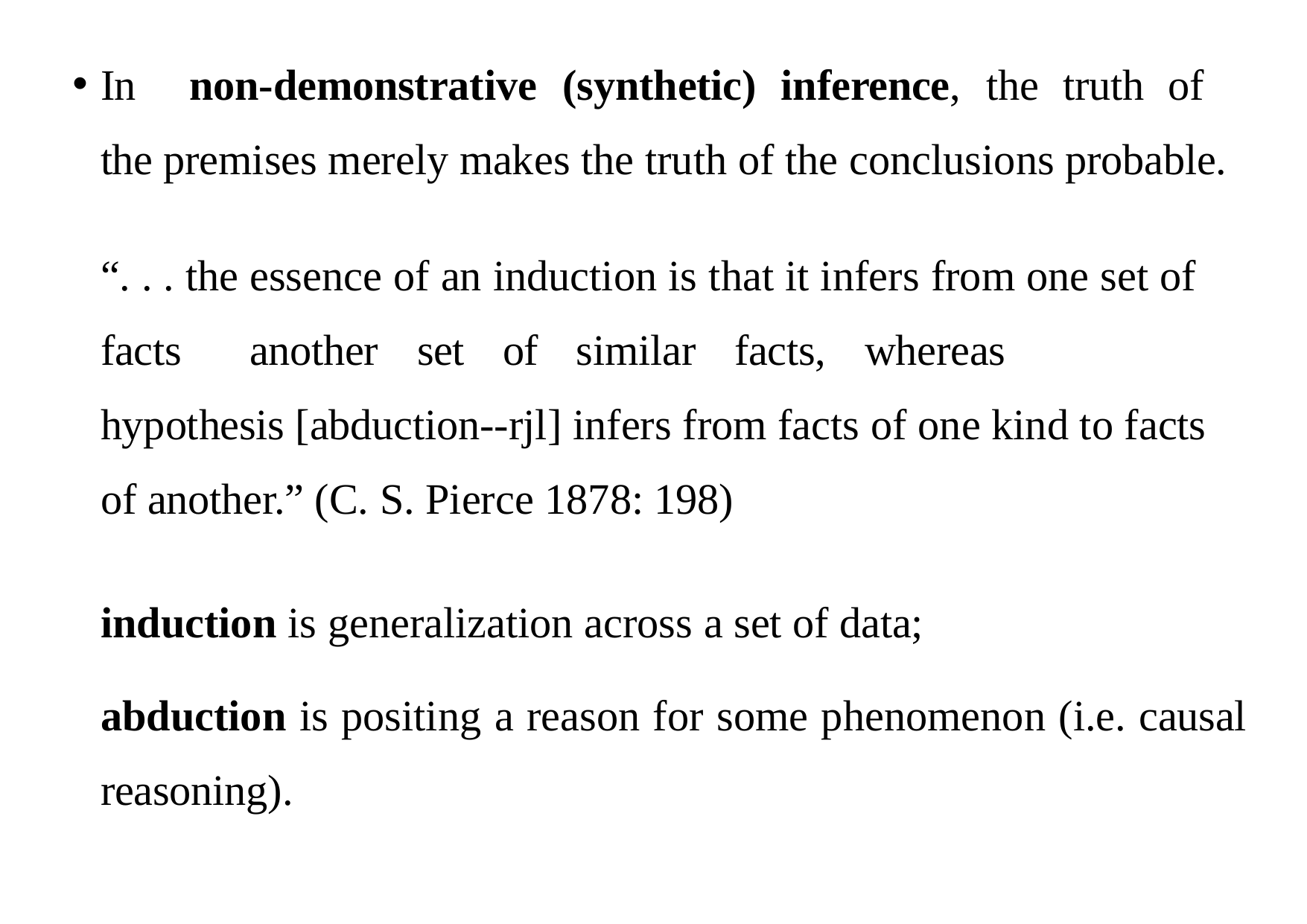

In	non-demonstrative	(synthetic)	inference,	the	truth	of	the premises merely makes the truth of the conclusions probable.
“. . . the essence of an induction is that it infers from one set of facts	another	set	of	similar	facts,	whereas	hypothesis [abduction--rjl] infers from facts of one kind to facts of another.” (C. S. Pierce 1878: 198)

induction is generalization across a set of data;
abduction is positing a reason for some phenomenon (i.e. causal reasoning).
20